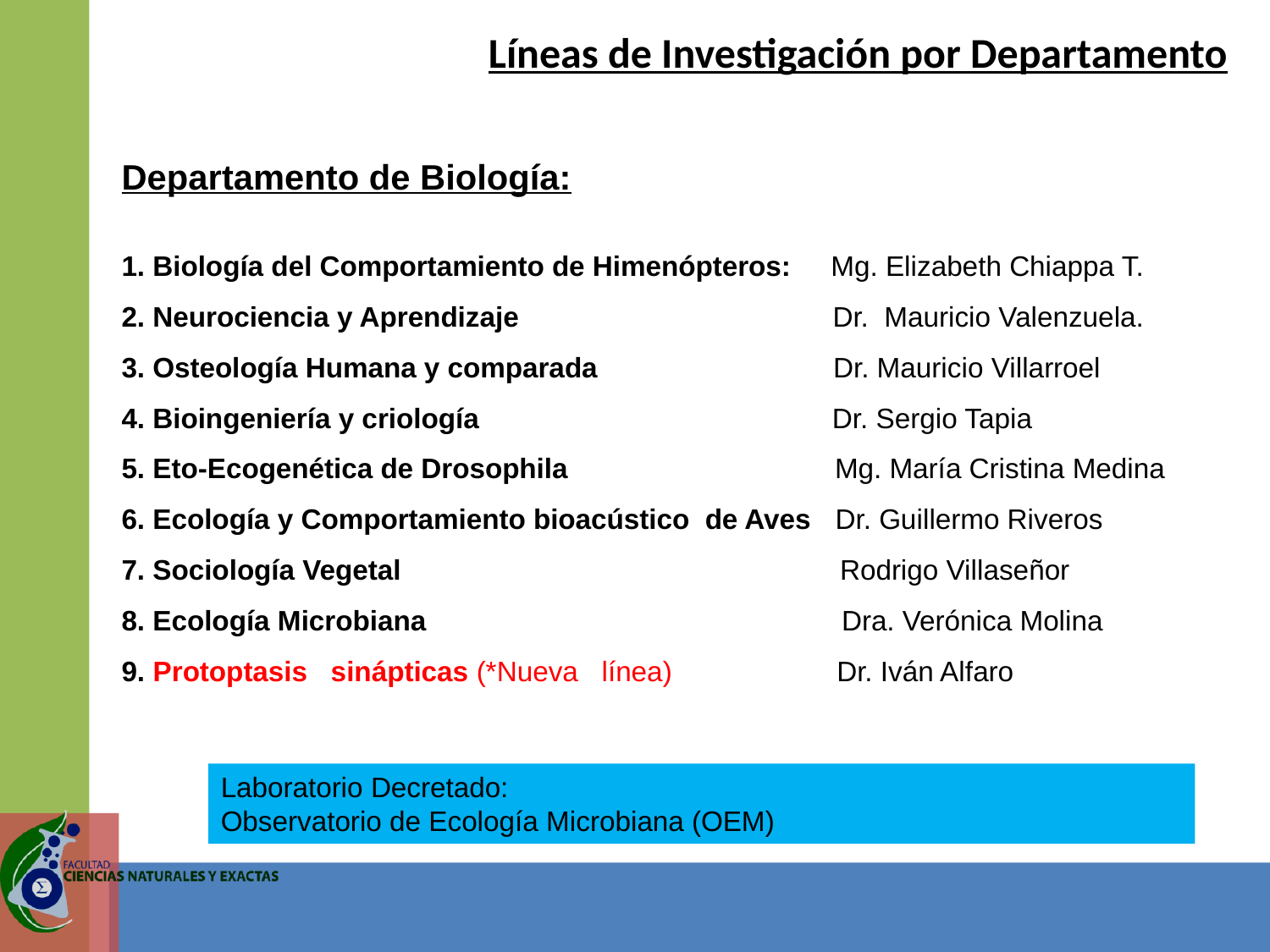

Líneas de Investigación por Departamento
Departamento de Biología:

1. Biología del Comportamiento de Himenópteros:     Mg. Elizabeth Chiappa T.
2. Neurociencia y Aprendizaje                                        Dr.  Mauricio Valenzuela.
3. Osteología Humana y comparada                              Dr. Mauricio Villarroel
4. Bioingeniería y criología                                             Dr. Sergio Tapia
5. Eto-Ecogenética de Drosophila                                  Mg. María Cristina Medina
6. Ecología y Comportamiento bioacústico  de Aves   Dr. Guillermo Riveros
7. Sociología Vegetal                                                        Rodrigo Villaseñor
8. Ecología Microbiana                                                     Dra. Verónica Molina
9. Protoptasis   sinápticas (*Nueva   línea)                     Dr. Iván Alfaro

Laboratorio Decretado:
Observatorio de Ecología Microbiana (OEM)